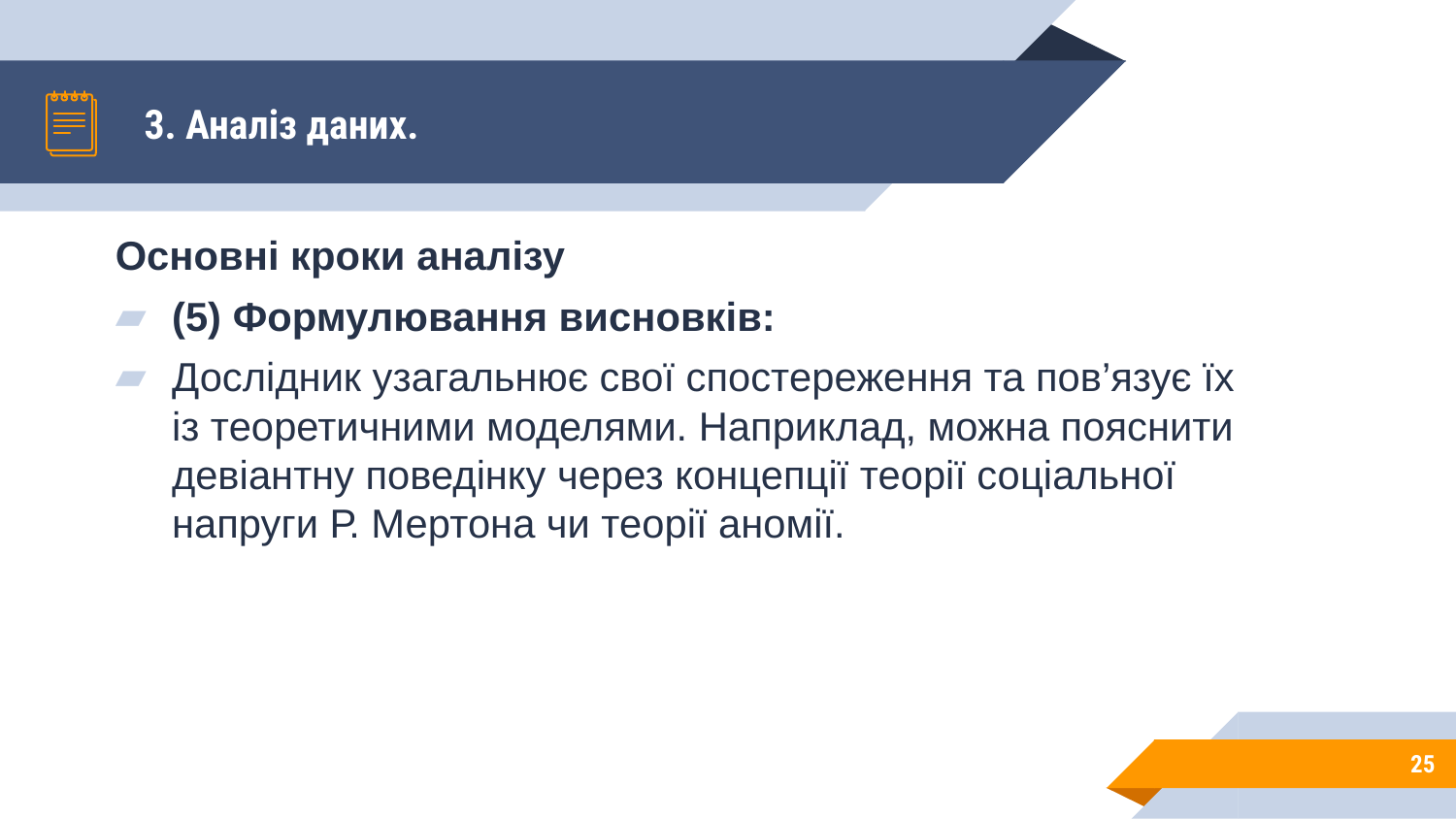

# 3. Аналіз даних.

Основні кроки аналізу
(5) Формулювання висновків:
Дослідник узагальнює свої спостереження та пов’язує їх із теоретичними моделями. Наприклад, можна пояснити девіантну поведінку через концепції теорії соціальної напруги Р. Мертона чи теорії аномії.
25